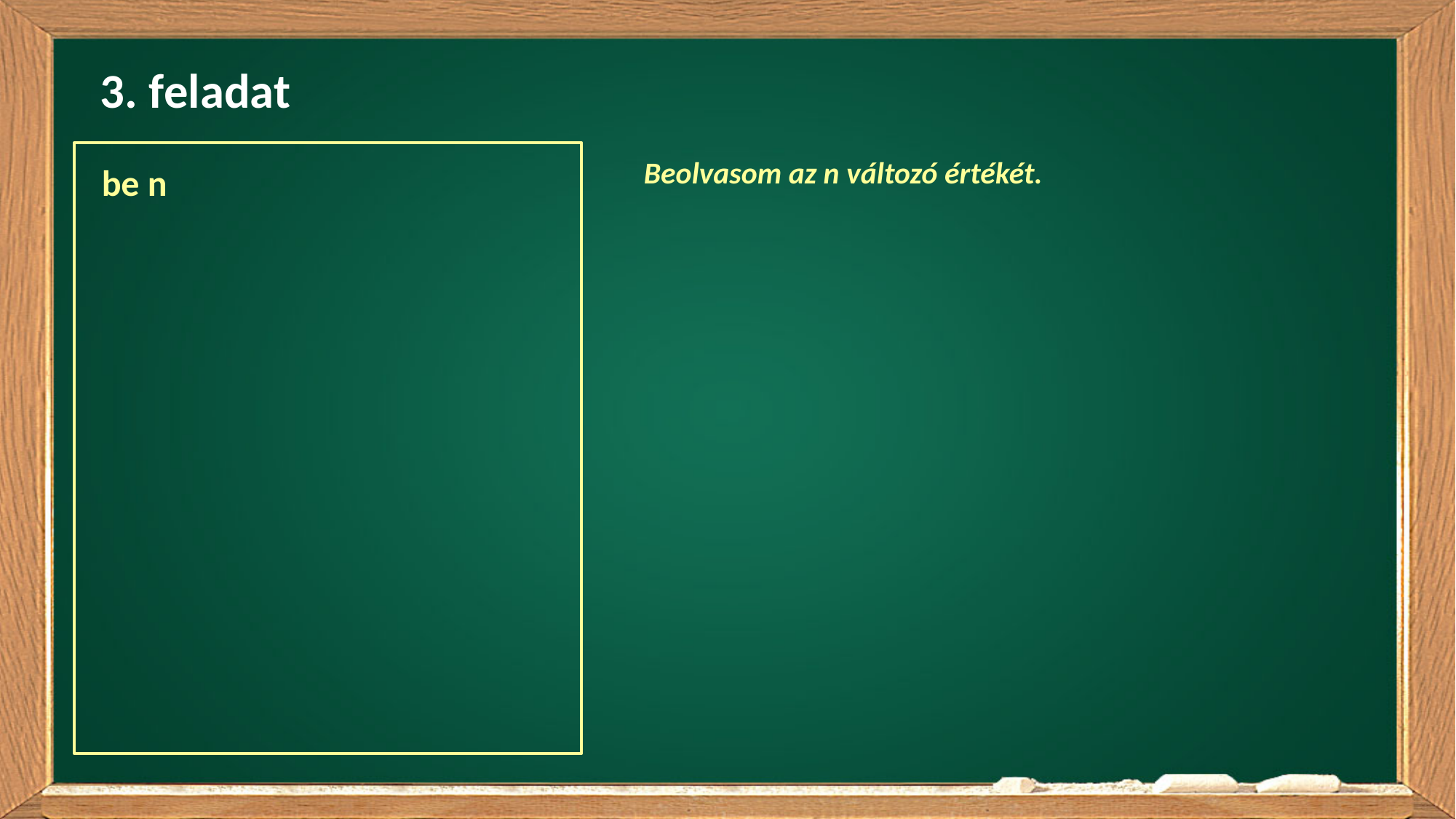

3. feladat

Beolvasom az n változó értékét.
be n